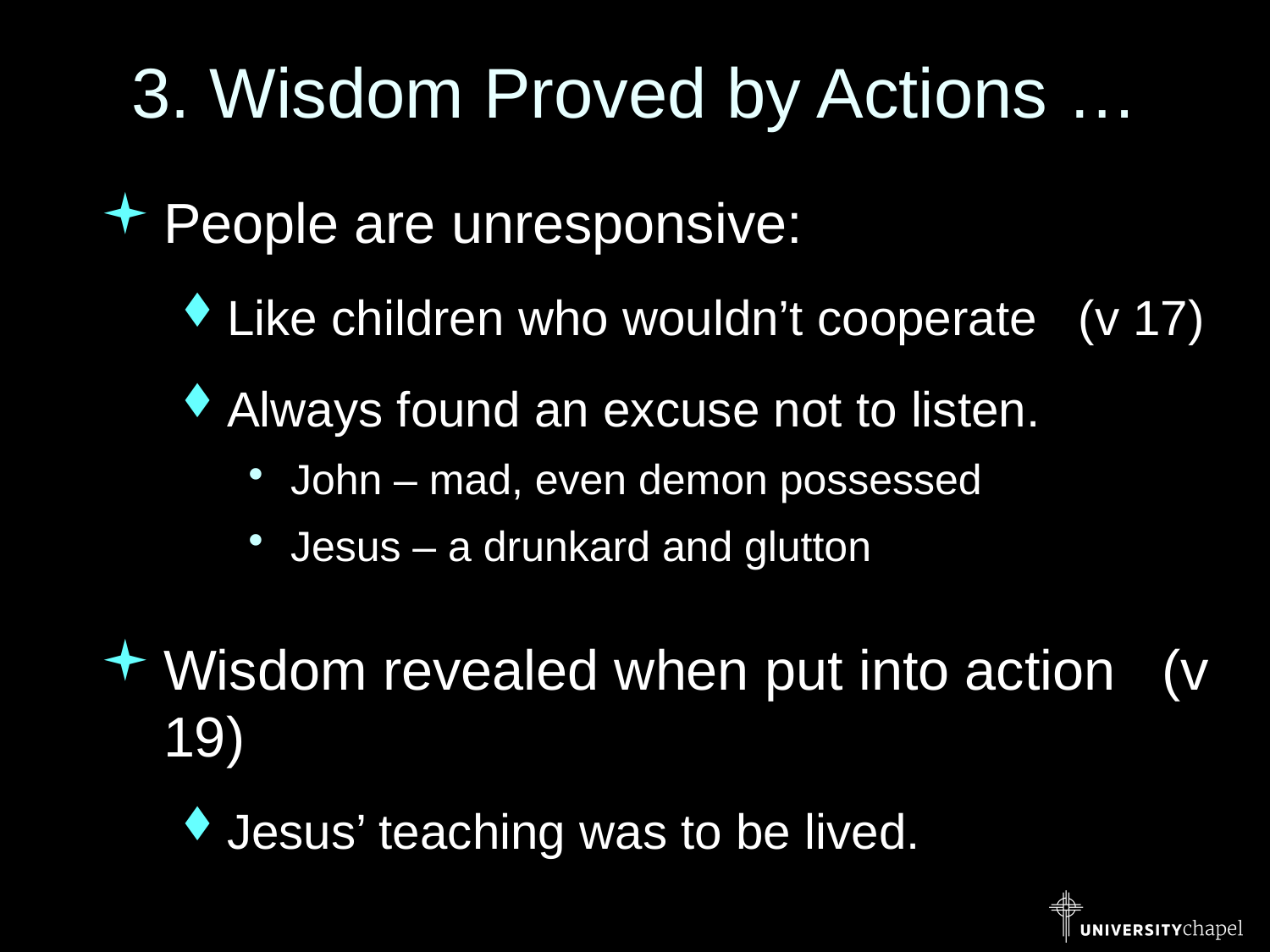

# 3. Wisdom Proved by Actions …
People are unresponsive:
Like children who wouldn’t cooperate   (v 17)
Always found an excuse not to listen.
John – mad, even demon possessed
Jesus – a drunkard and glutton
Wisdom revealed when put into action   (v 19)
Jesus’ teaching was to be lived.